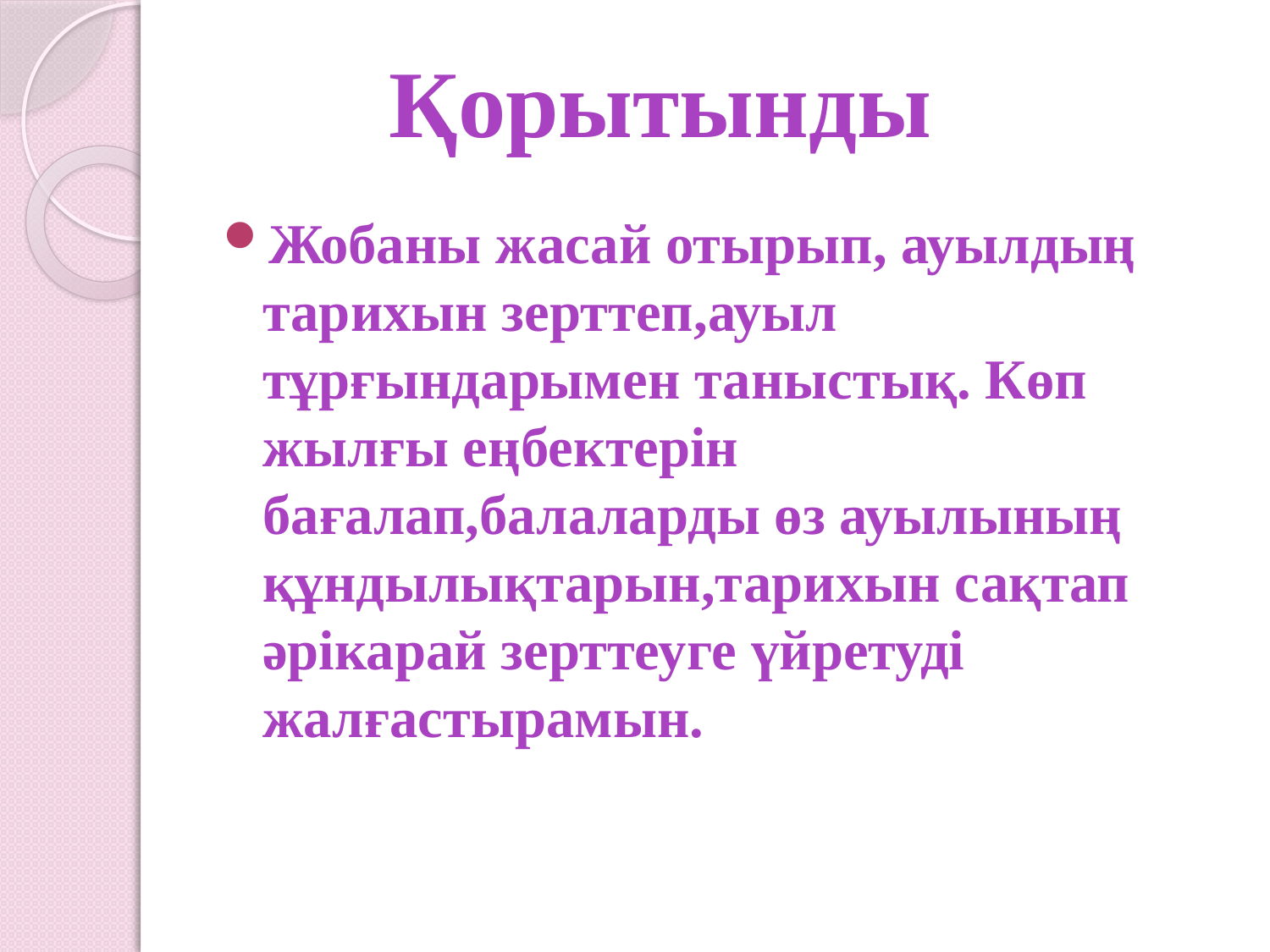

Қорытынды
Жобаны жасай отырып, ауылдың тарихын зерттеп,ауыл тұрғындарымен таныстық. Көп жылғы еңбектерін бағалап,балаларды өз ауылының құндылықтарын,тарихын сақтап әрікарай зерттеуге үйретуді жалғастырамын.